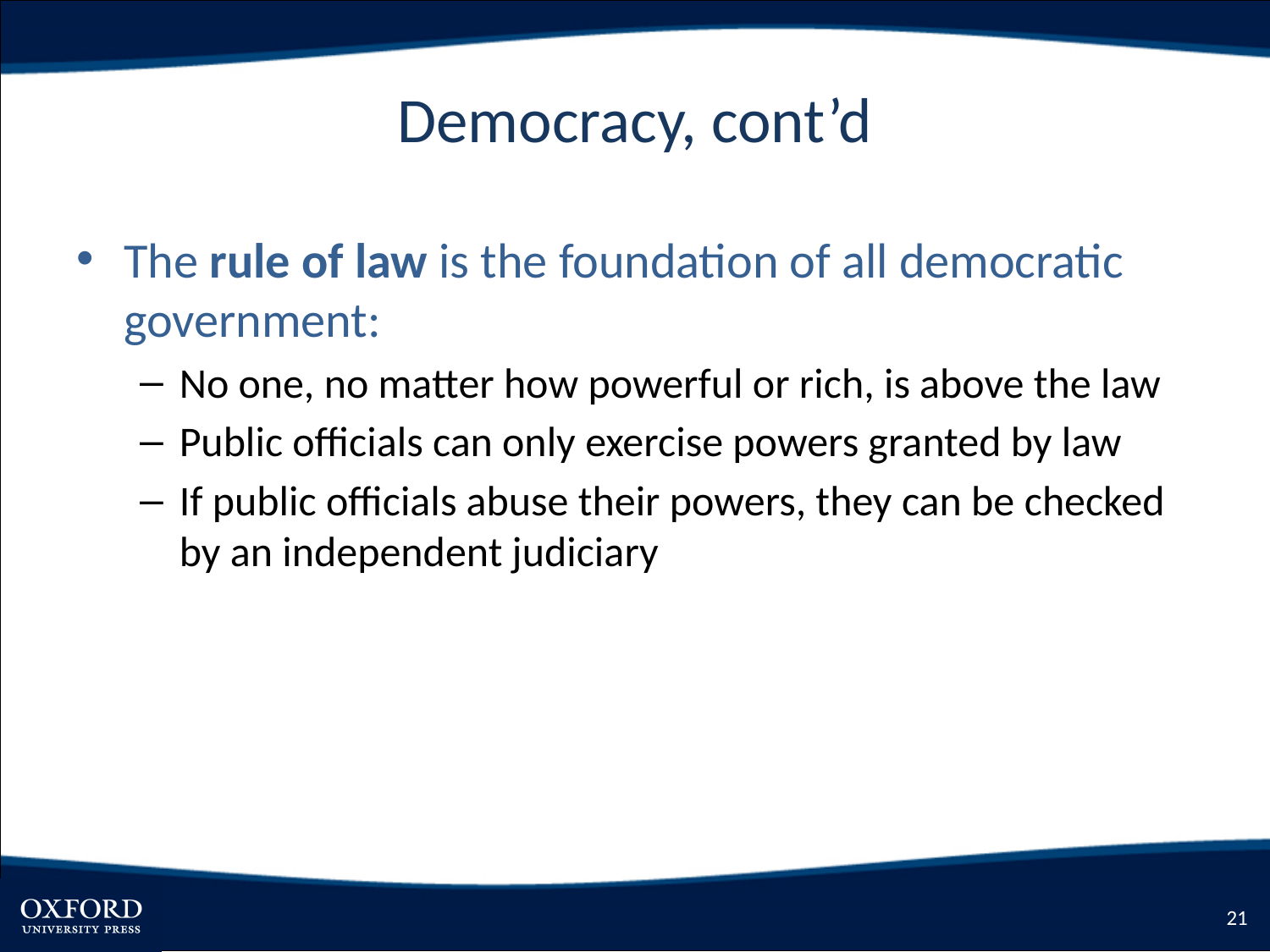

# Democracy, cont’d
The rule of law is the foundation of all democratic government:
No one, no matter how powerful or rich, is above the law
Public officials can only exercise powers granted by law
If public officials abuse their powers, they can be checked by an independent judiciary